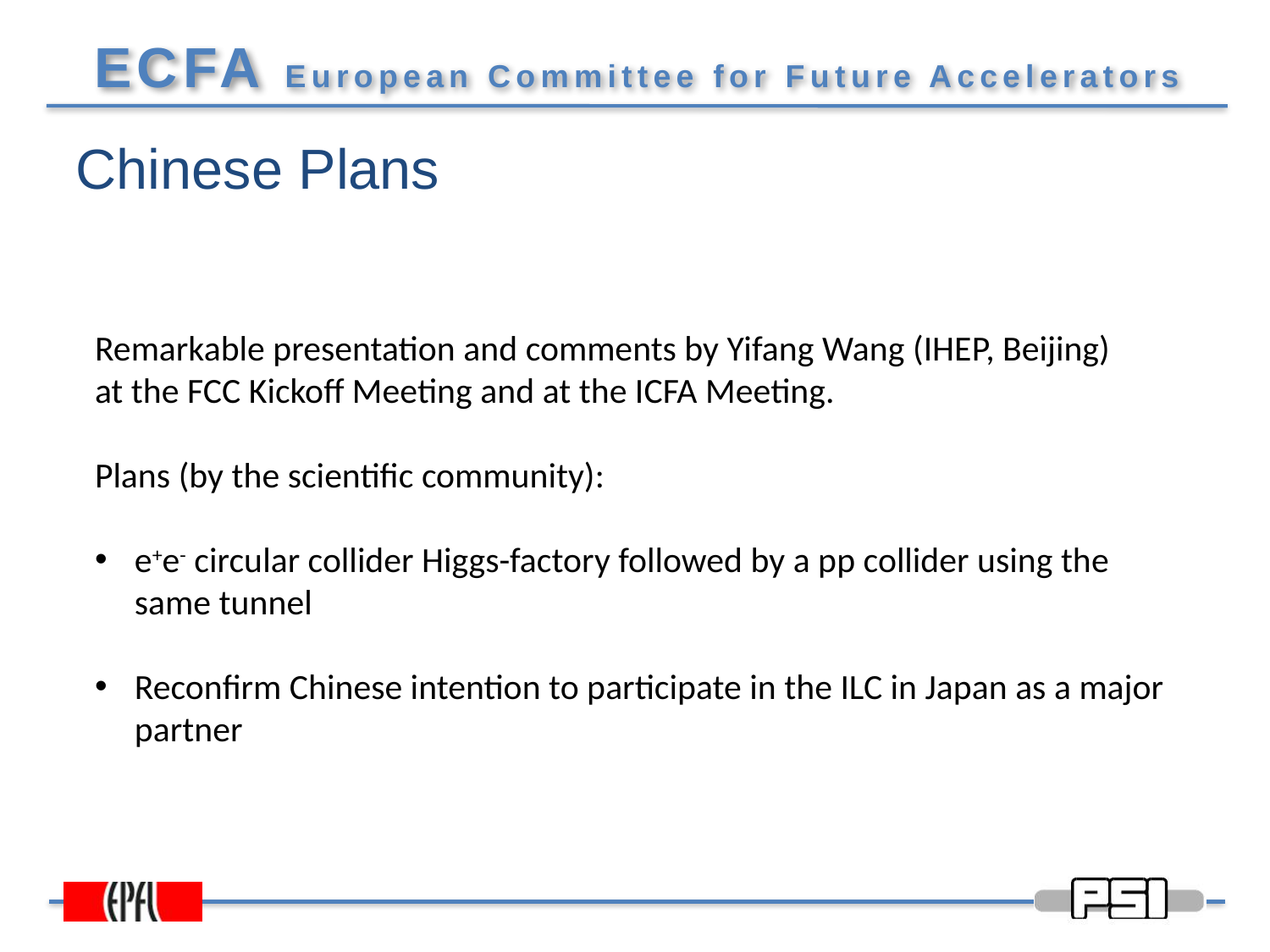

# Chinese Plans

Remarkable presentation and comments by Yifang Wang (IHEP, Beijing)
at the FCC Kickoff Meeting and at the ICFA Meeting.

Plans (by the scientific community):

e+e- circular collider Higgs-factory followed by a pp collider using the same tunnel

Reconfirm Chinese intention to participate in the ILC in Japan as a major partner